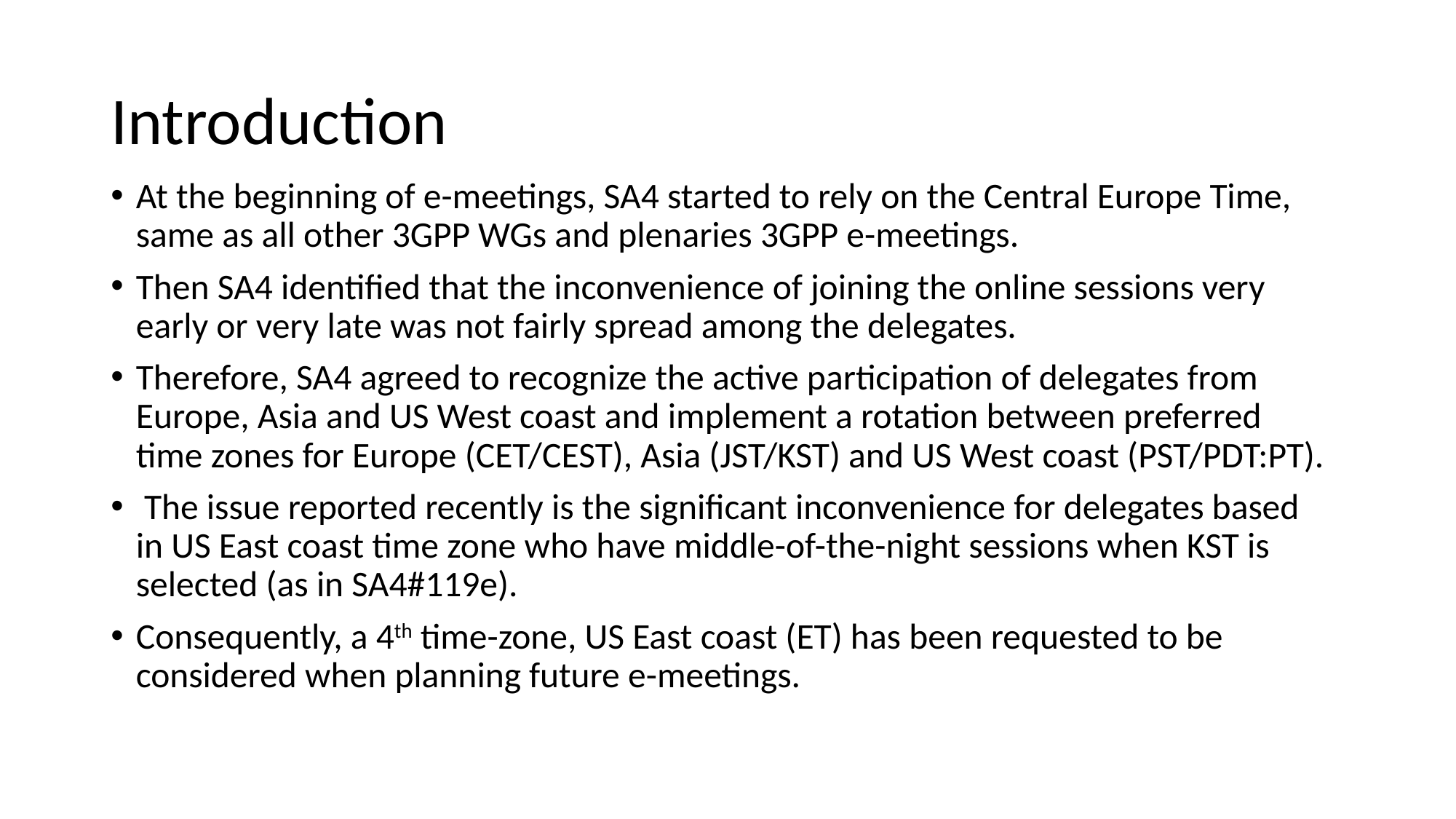

# Introduction
At the beginning of e-meetings, SA4 started to rely on the Central Europe Time, same as all other 3GPP WGs and plenaries 3GPP e-meetings.
Then SA4 identified that the inconvenience of joining the online sessions very early or very late was not fairly spread among the delegates.
Therefore, SA4 agreed to recognize the active participation of delegates from Europe, Asia and US West coast and implement a rotation between preferred time zones for Europe (CET/CEST), Asia (JST/KST) and US West coast (PST/PDT:PT).
 The issue reported recently is the significant inconvenience for delegates based in US East coast time zone who have middle-of-the-night sessions when KST is selected (as in SA4#119e).
Consequently, a 4th time-zone, US East coast (ET) has been requested to be considered when planning future e-meetings.